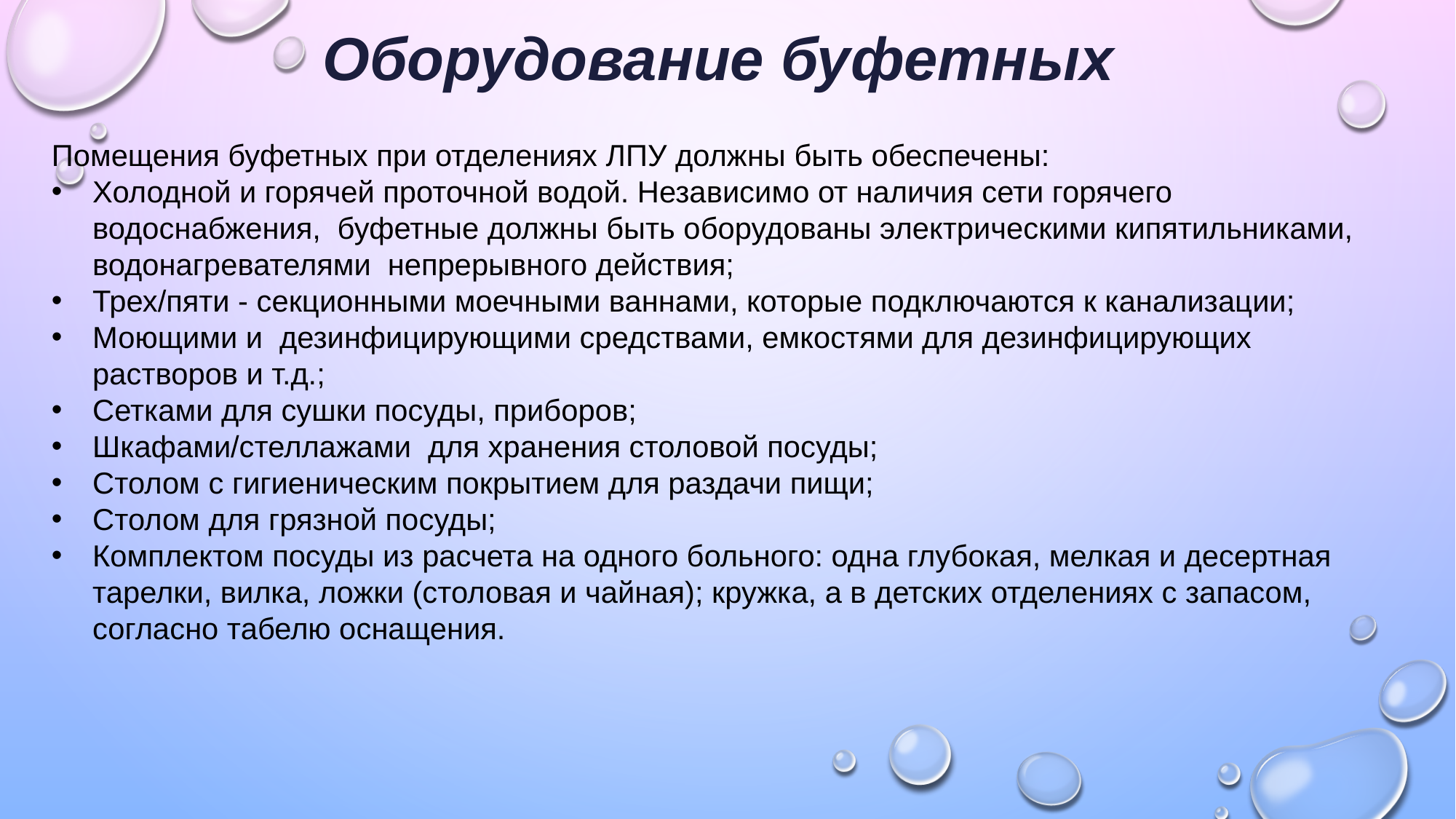

Оборудование буфетных

Помещения буфетных при отделениях ЛПУ должны быть обеспечены:
Холодной и горячей проточной водой. Независимо от наличия сети горячего водоснабжения,  буфетные должны быть оборудованы электрическими кипятильниками, водонагревателями  непрерывного действия;
Трех/пяти - секционными моечными ваннами, которые подключаются к канализации;
Моющими и  дезинфицирующими средствами, емкостями для дезинфицирующих растворов и т.д.;
Сетками для сушки посуды, приборов;
Шкафами/стеллажами  для хранения столовой посуды;
Столом с гигиеническим покрытием для раздачи пищи;
Столом для грязной посуды;
Комплектом посуды из расчета на одного больного: одна глубокая, мелкая и десертная тарелки, вилка, ложки (столовая и чайная); кружка, а в детских отделениях с запасом, согласно табелю оснащения.